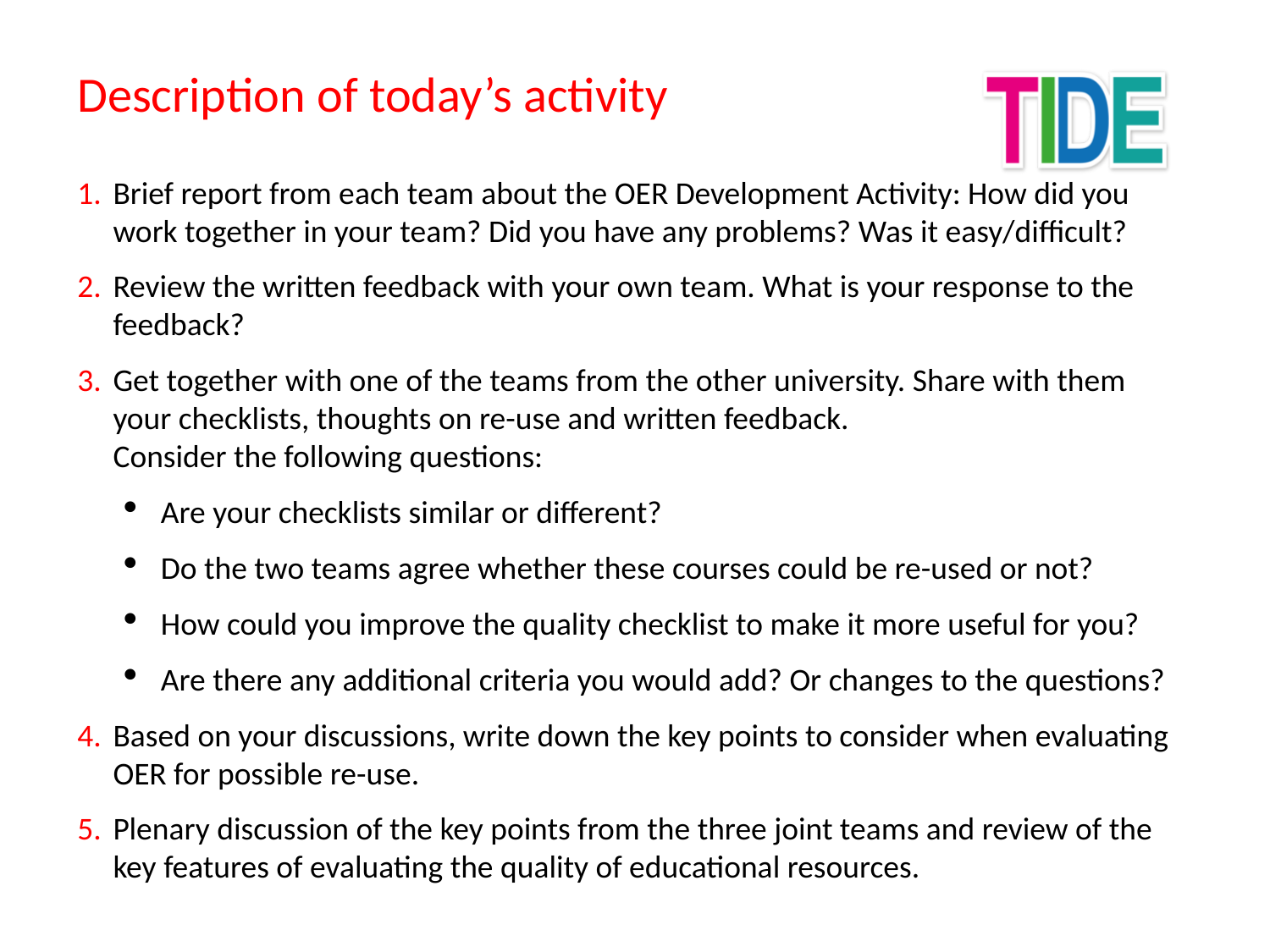

Description of today’s activity
Brief report from each team about the OER Development Activity: How did you work together in your team? Did you have any problems? Was it easy/difficult?
Review the written feedback with your own team. What is your response to the feedback?
Get together with one of the teams from the other university. Share with them your checklists, thoughts on re-use and written feedback.
Consider the following questions:
Are your checklists similar or different?
Do the two teams agree whether these courses could be re-used or not?
How could you improve the quality checklist to make it more useful for you?
Are there any additional criteria you would add? Or changes to the questions?
Based on your discussions, write down the key points to consider when evaluating OER for possible re-use.
Plenary discussion of the key points from the three joint teams and review of the key features of evaluating the quality of educational resources.